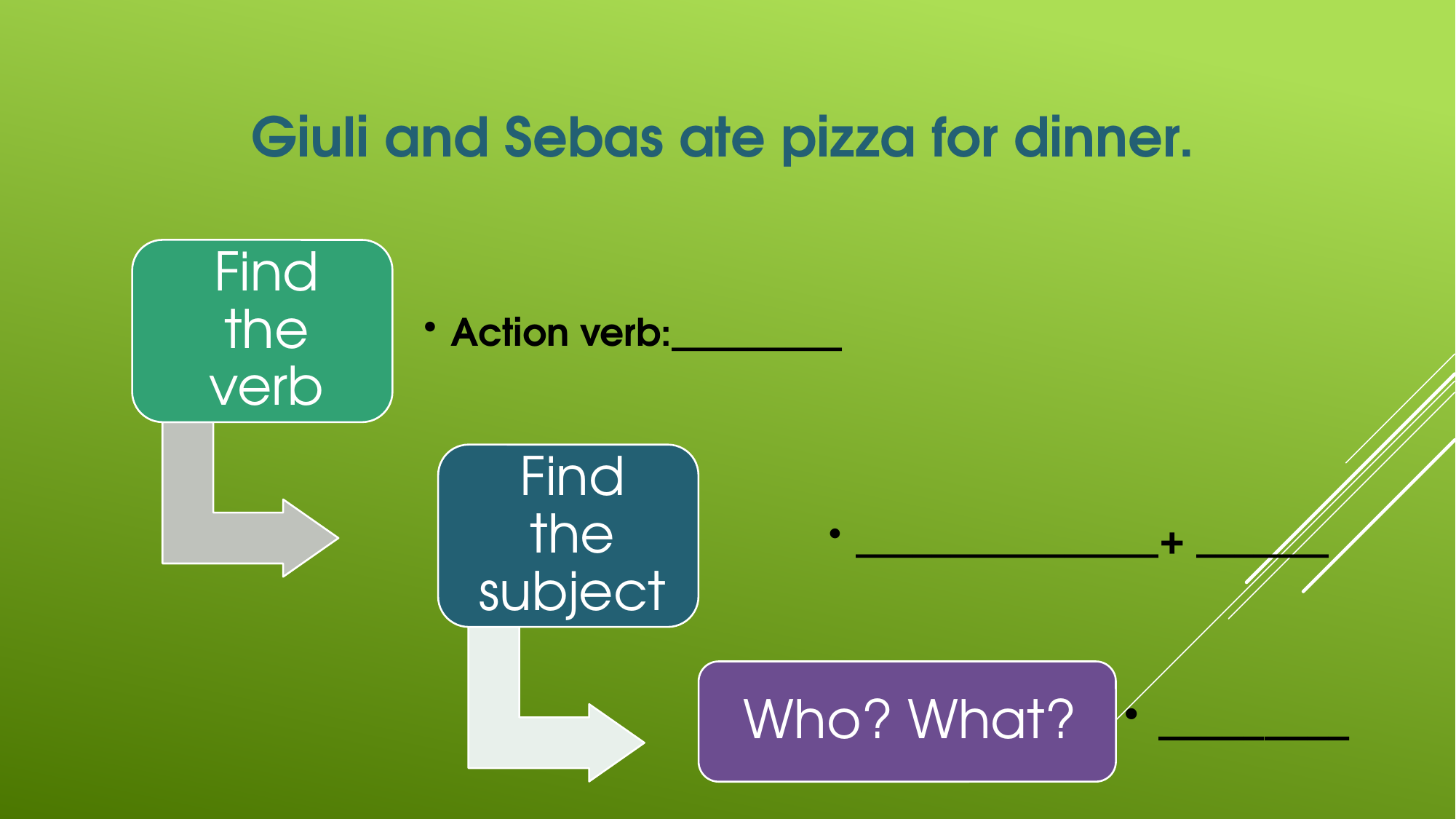

# Giuli and Sebas ate pizza for dinner.
Find the verb
Action verb:_________
Find the subject
________________+ _______
Who? What?
_________